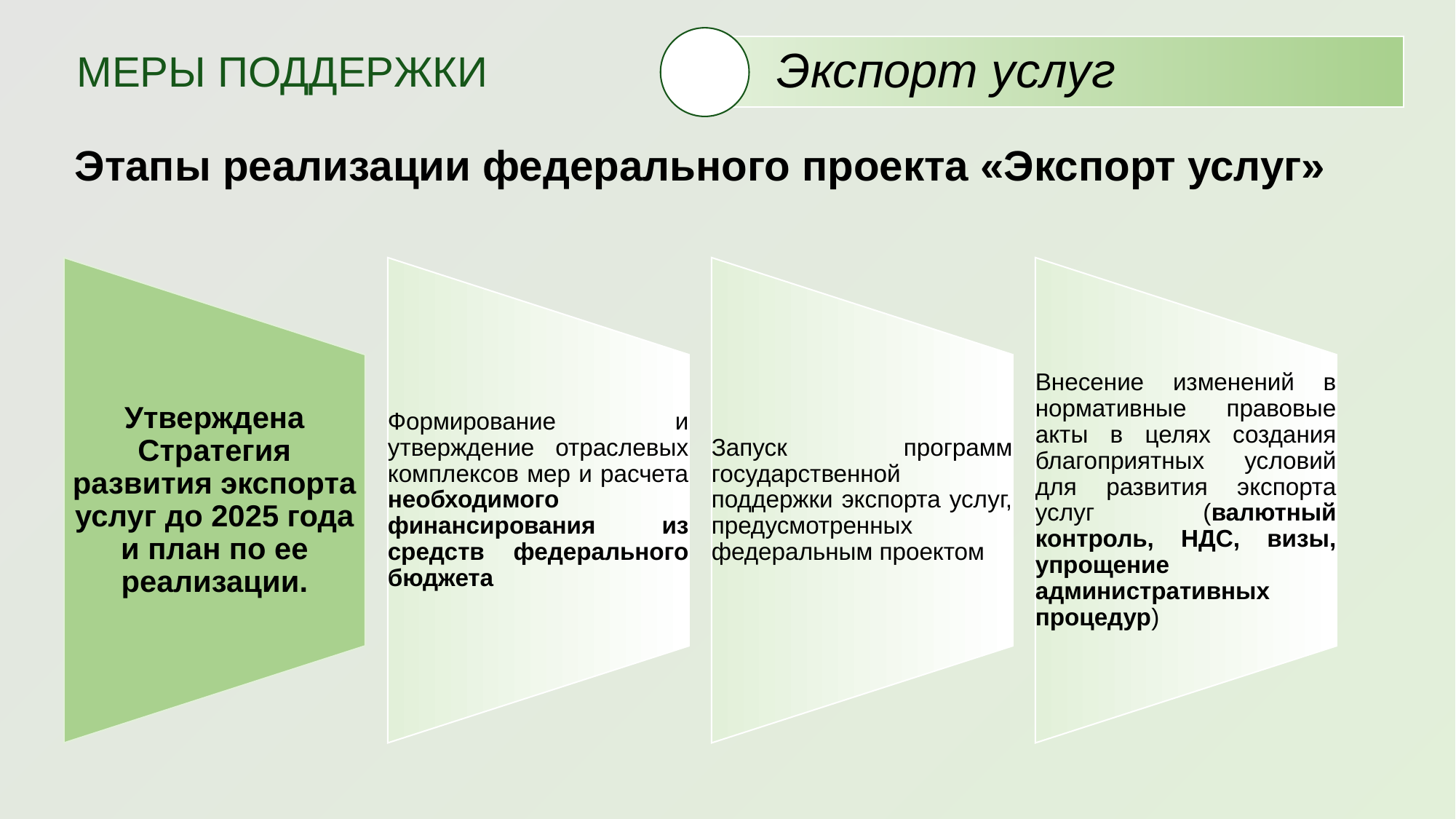

Экспорт услуг
Меры поддержки
Этапы реализации федерального проекта «Экспорт услуг»
Утверждена Стратегия развития экспорта услуг до 2025 года и план по ее реализации.
Формирование и утверждение отраслевых комплексов мер и расчета необходимого финансирования из средств федерального бюджета
Запуск программ государственной поддержки экспорта услуг, предусмотренных федеральным проектом
Внесение изменений в нормативные правовые акты в целях создания благоприятных условий для развития экспорта услуг (валютный контроль, НДС, визы, упрощение административных процедур)